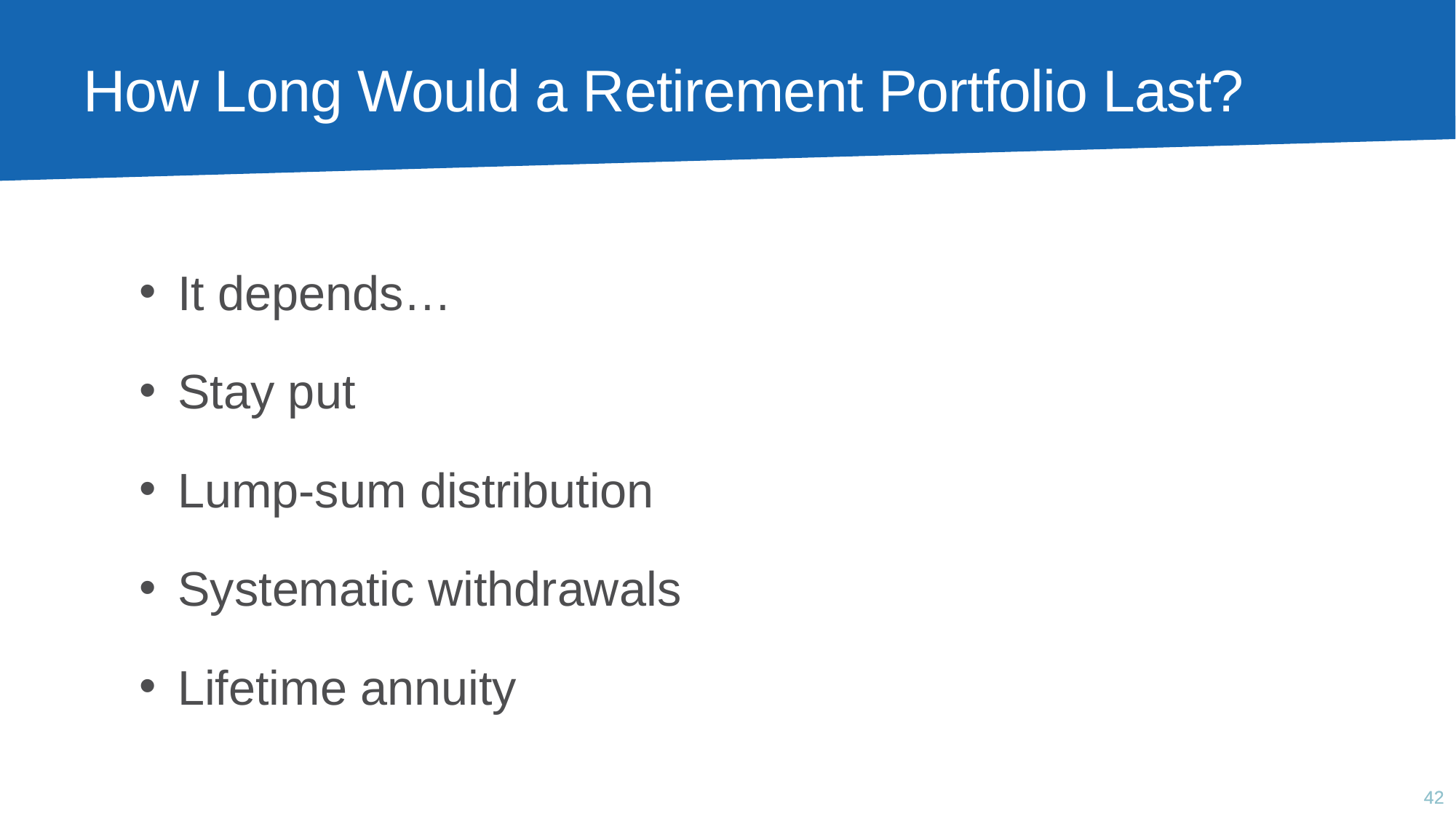

# How Long Would a Retirement Portfolio Last?
It depends…
Stay put
Lump-sum distribution
Systematic withdrawals
Lifetime annuity